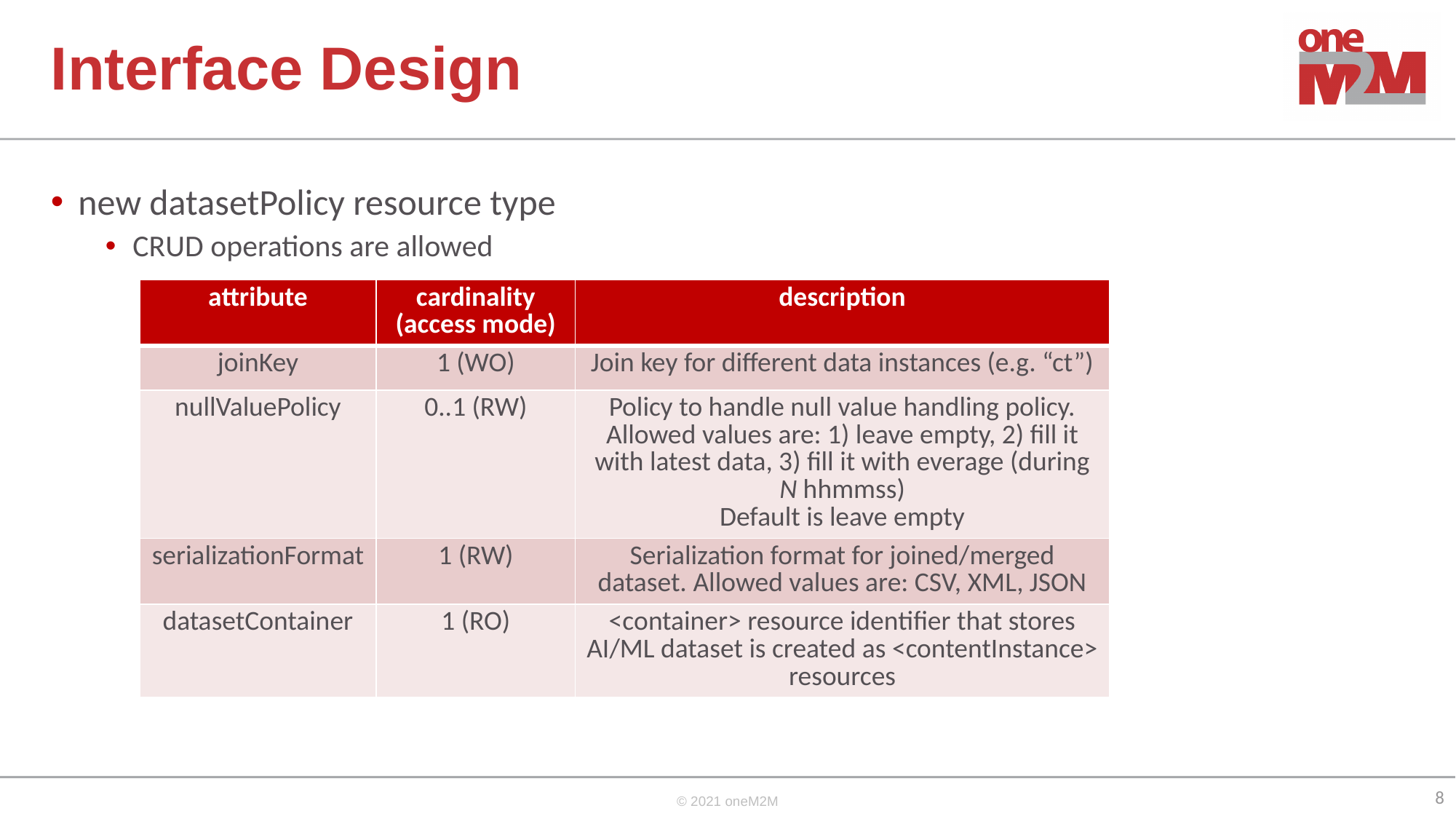

# Interface Design
new datasetPolicy resource type
CRUD operations are allowed
| attribute | cardinality (access mode) | description |
| --- | --- | --- |
| joinKey | 1 (WO) | Join key for different data instances (e.g. “ct”) |
| nullValuePolicy | 0..1 (RW) | Policy to handle null value handling policy. Allowed values are: 1) leave empty, 2) fill it with latest data, 3) fill it with everage (during N hhmmss) Default is leave empty |
| serializationFormat | 1 (RW) | Serialization format for joined/merged dataset. Allowed values are: CSV, XML, JSON |
| datasetContainer | 1 (RO) | <container> resource identifier that stores AI/ML dataset is created as <contentInstance> resources |
8